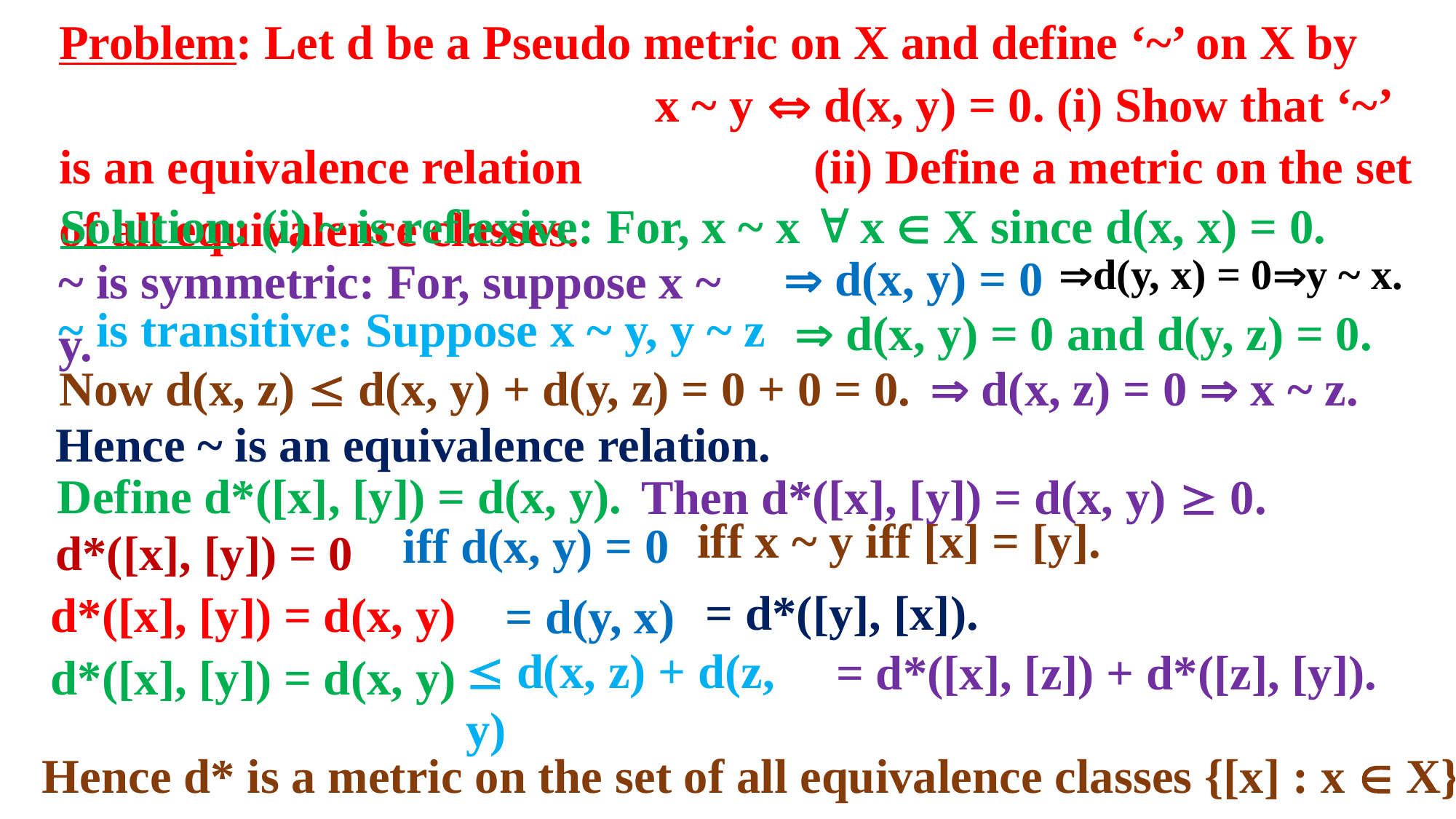

Problem: Let d be a Pseudo metric on X and define ‘~’ on X by                                                      x ~ y ⇔ d(x, y) = 0. (i) Show that ‘~’ is an equivalence relation                   (ii) Define a metric on the set of all equivalence classes.
Solution: (i) ~ is reflexive: For, x ~ x ∀ x ∈ X since d(x, x) = 0.
~ is symmetric: For, suppose x ~ y.
⇒d(y, x) = 0⇒y ~ x.
⇒ d(x, y) = 0
~ is transitive: Suppose x ~ y, y ~ z
⇒ d(x, y) = 0 and d(y, z) = 0.
Now d(x, z) ≤ d(x, y) + d(y, z) = 0 + 0 = 0.
⇒ d(x, z) = 0 ⇒ x ~ z.
Hence ~ is an equivalence relation.
Define d*([x], [y]) = d(x, y).
Then d*([x], [y]) = d(x, y) ≥ 0.
iff x ~ y iff [x] = [y].
iff d(x, y) = 0
d*([x], [y]) = 0
d*([x], [y]) = d(x, y)
= d(y, x)
= d*([y], [x]).
≤ d(x, z) + d(z, y)
= d*([x], [z]) + d*([z], [y]).
d*([x], [y]) = d(x, y)
Hence d* is a metric on the set of all equivalence classes {[x] : x ∈ X}.